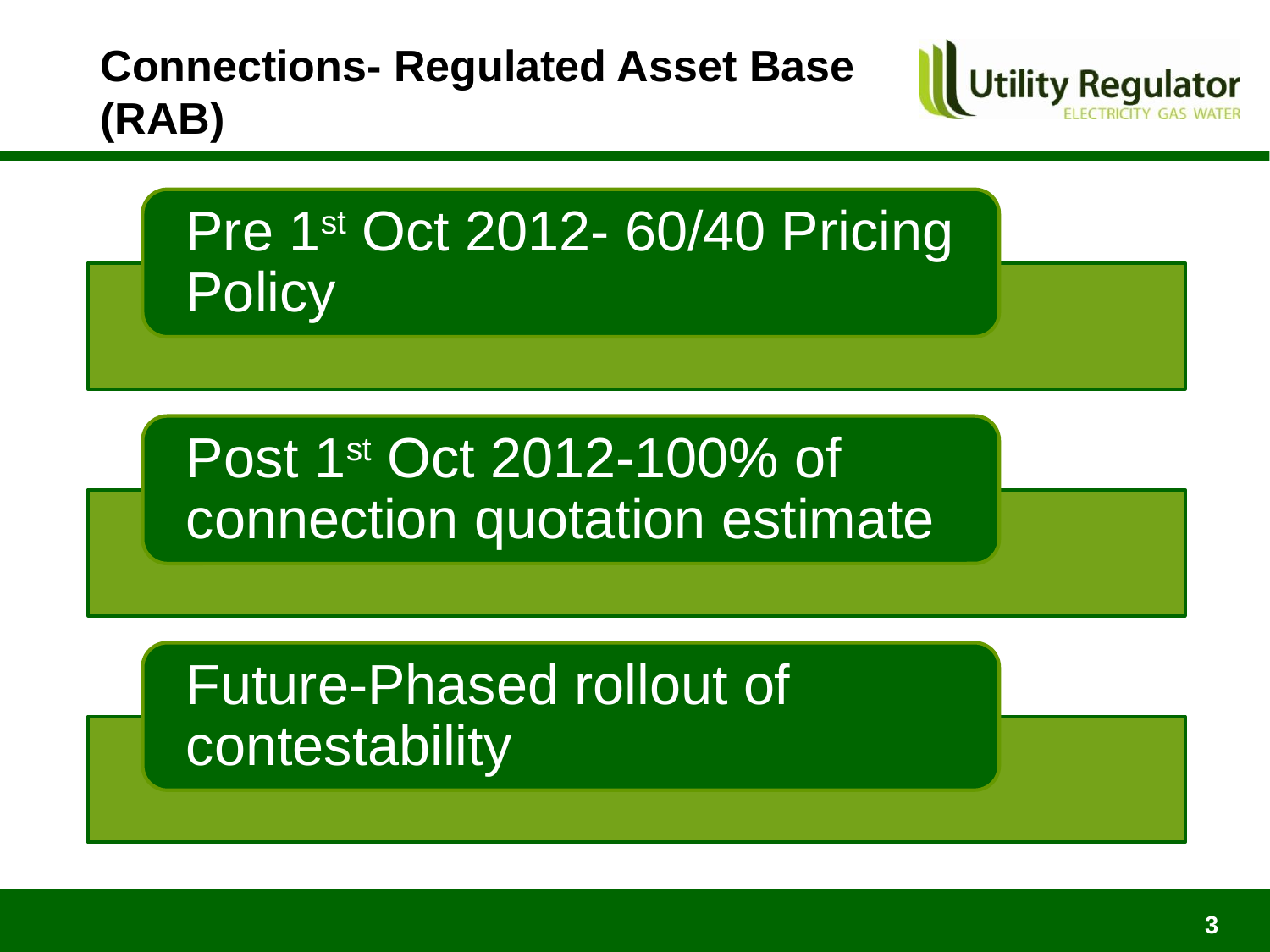

# Connections- Regulated Asset Base (RAB)
Pre 1st Oct 2012- 60/40 Pricing Policy
Post 1st Oct 2012-100% of connection quotation estimate
Future-Phased rollout of contestability
3